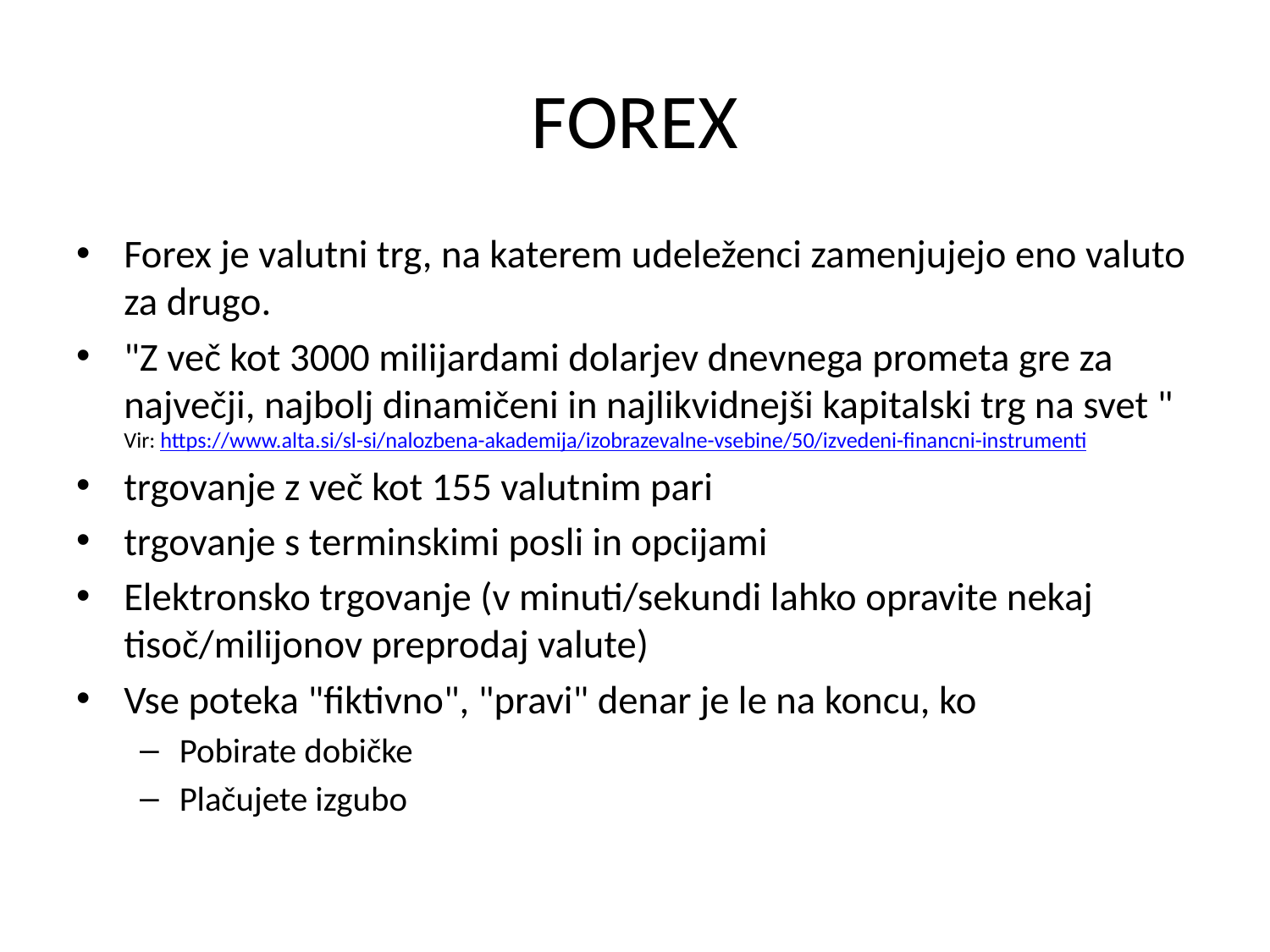

# FOREX
Forex je valutni trg, na katerem udeleženci zamenjujejo eno valuto za drugo.
"Z več kot 3000 milijardami dolarjev dnevnega prometa gre za največji, najbolj dinamičeni in najlikvidnejši kapitalski trg na svet "
Vir: https://www.alta.si/sl-si/nalozbena-akademija/izobrazevalne-vsebine/50/izvedeni-financni-instrumenti
trgovanje z več kot 155 valutnim pari
trgovanje s terminskimi posli in opcijami
Elektronsko trgovanje (v minuti/sekundi lahko opravite nekaj tisoč/milijonov preprodaj valute)
Vse poteka "fiktivno", "pravi" denar je le na koncu, ko
Pobirate dobičke
Plačujete izgubo